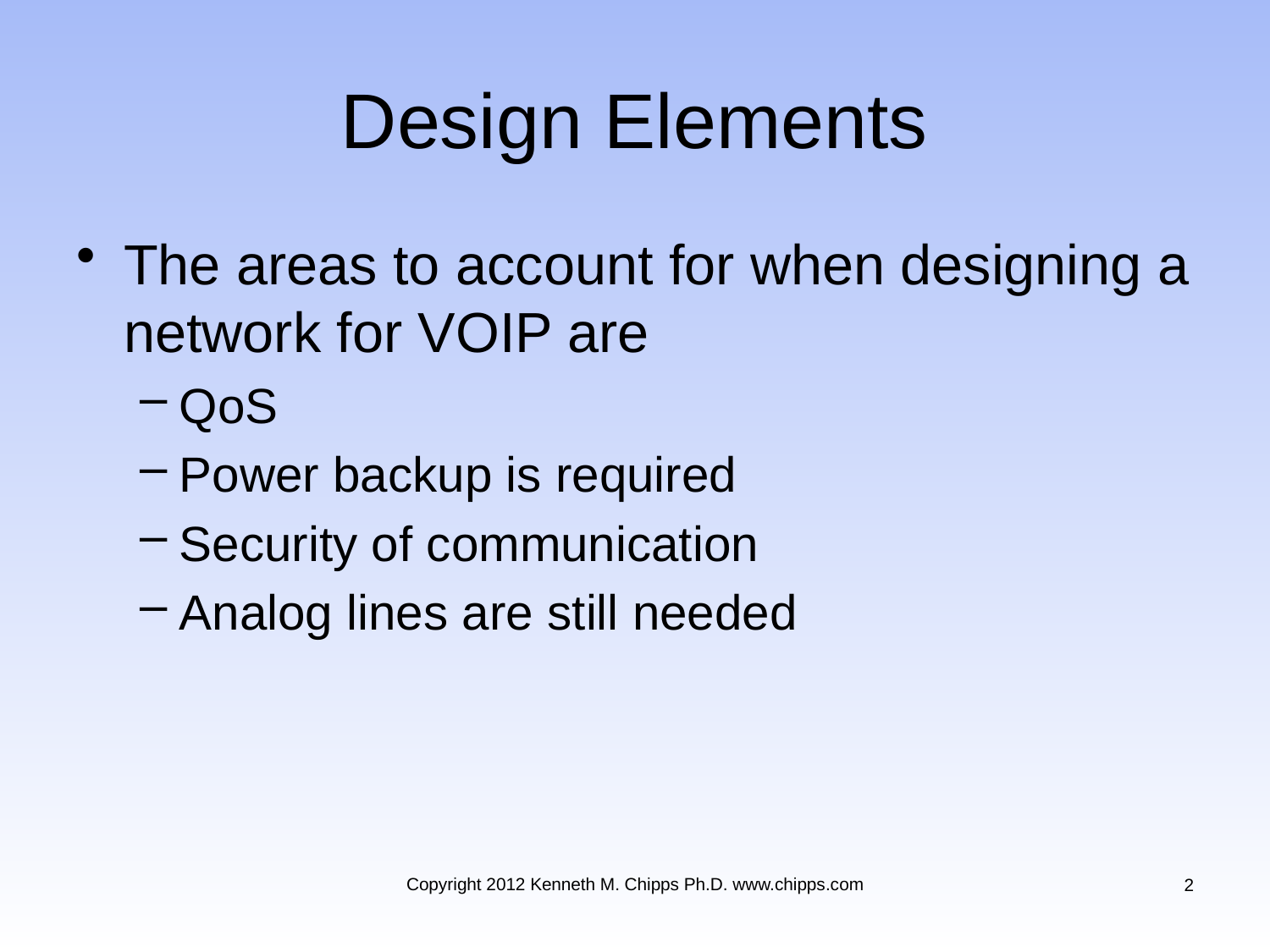

# Design Elements
The areas to account for when designing a network for VOIP are
QoS
Power backup is required
Security of communication
Analog lines are still needed
Copyright 2012 Kenneth M. Chipps Ph.D. www.chipps.com
2